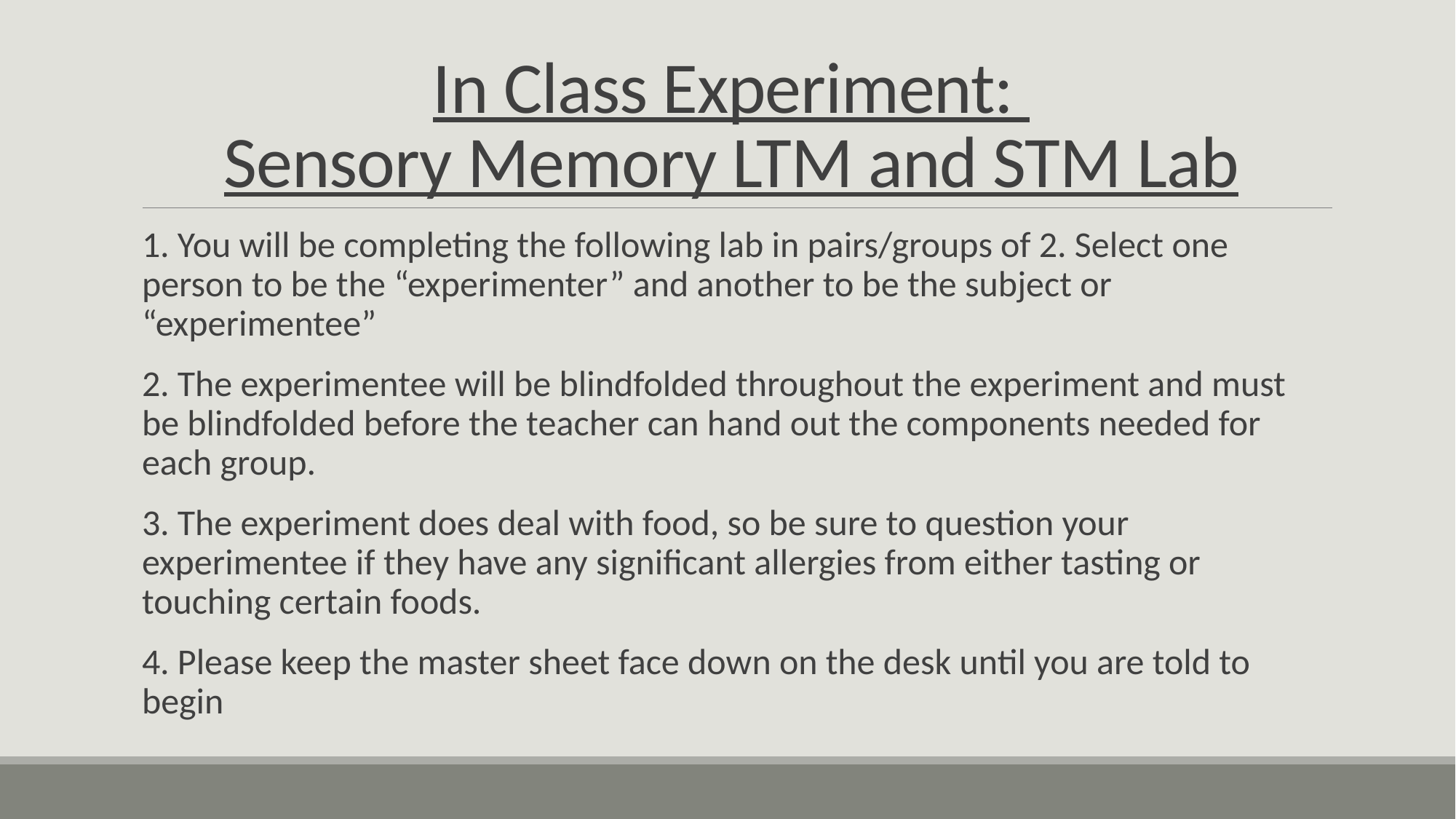

# In Class Experiment: Sensory Memory LTM and STM Lab
1. You will be completing the following lab in pairs/groups of 2. Select one person to be the “experimenter” and another to be the subject or “experimentee”
2. The experimentee will be blindfolded throughout the experiment and must be blindfolded before the teacher can hand out the components needed for each group.
3. The experiment does deal with food, so be sure to question your experimentee if they have any significant allergies from either tasting or touching certain foods.
4. Please keep the master sheet face down on the desk until you are told to begin